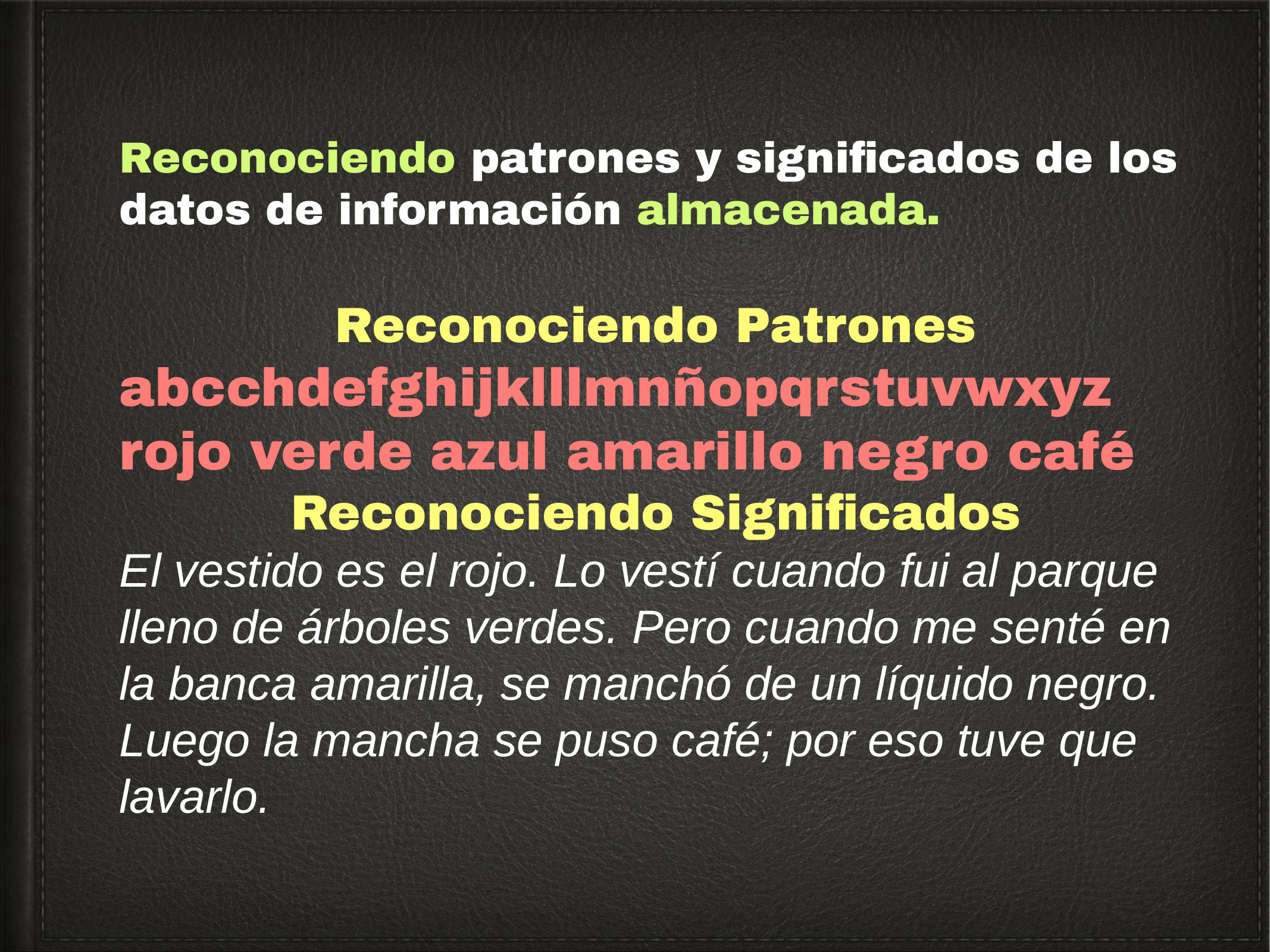

Reconociendo patrones y significados de los datos de información almacenada.

Reconociendo Patrones
abcchdefghijklllmnñopqrstuvwxyz
rojo verde azul amarillo negro café
Reconociendo Significados
El vestido es el rojo. Lo vestí cuando fui al parque lleno de árboles verdes. Pero cuando me senté en la banca amarilla, se manchó de un líquido negro. Luego la mancha se puso café; por eso tuve que lavarlo.